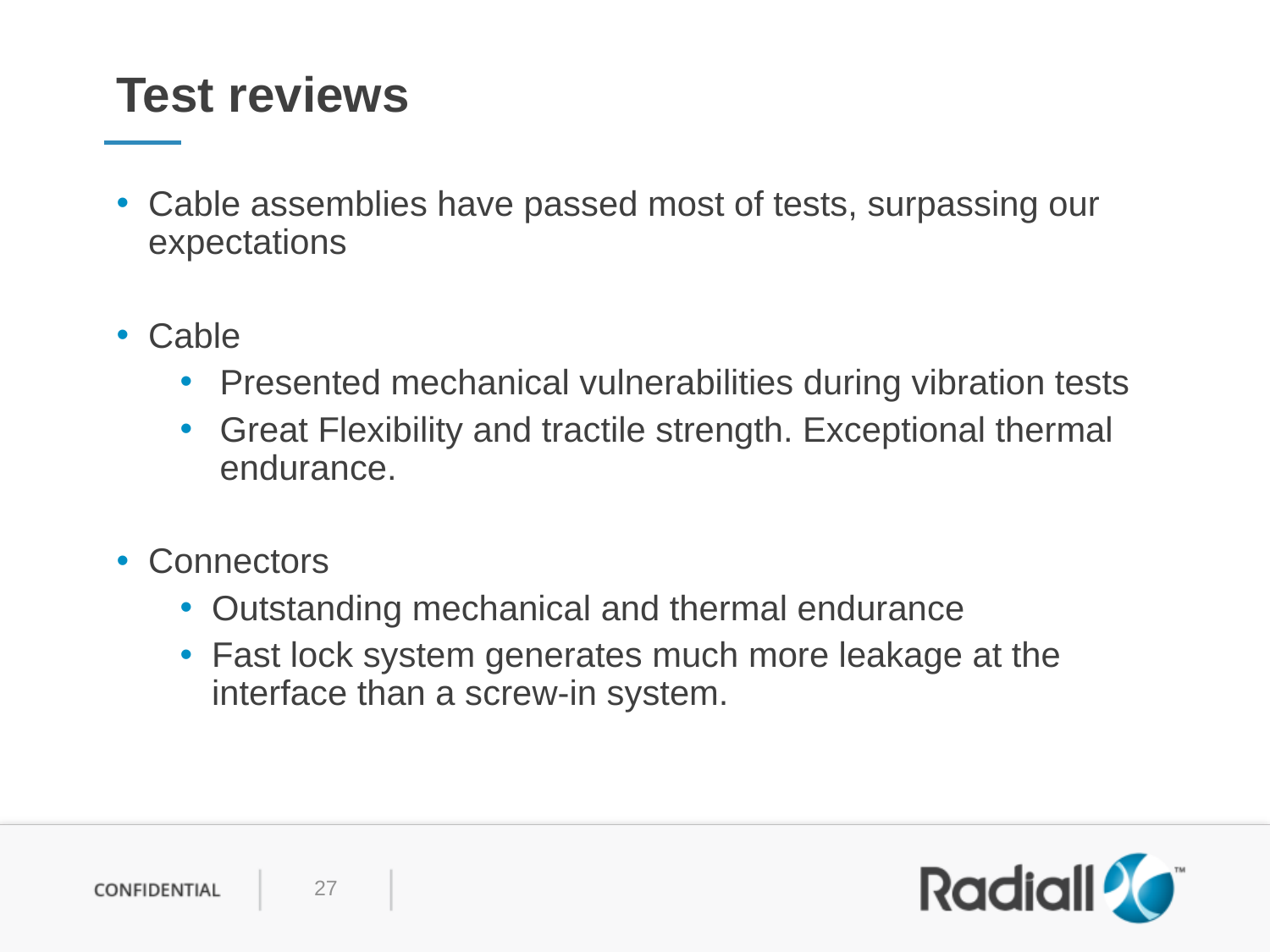

# Test reviews
Cable assemblies have passed most of tests, surpassing our expectations

Cable
Presented mechanical vulnerabilities during vibration tests
Great Flexibility and tractile strength. Exceptional thermal endurance.

Connectors
Outstanding mechanical and thermal endurance
Fast lock system generates much more leakage at the interface than a screw-in system.